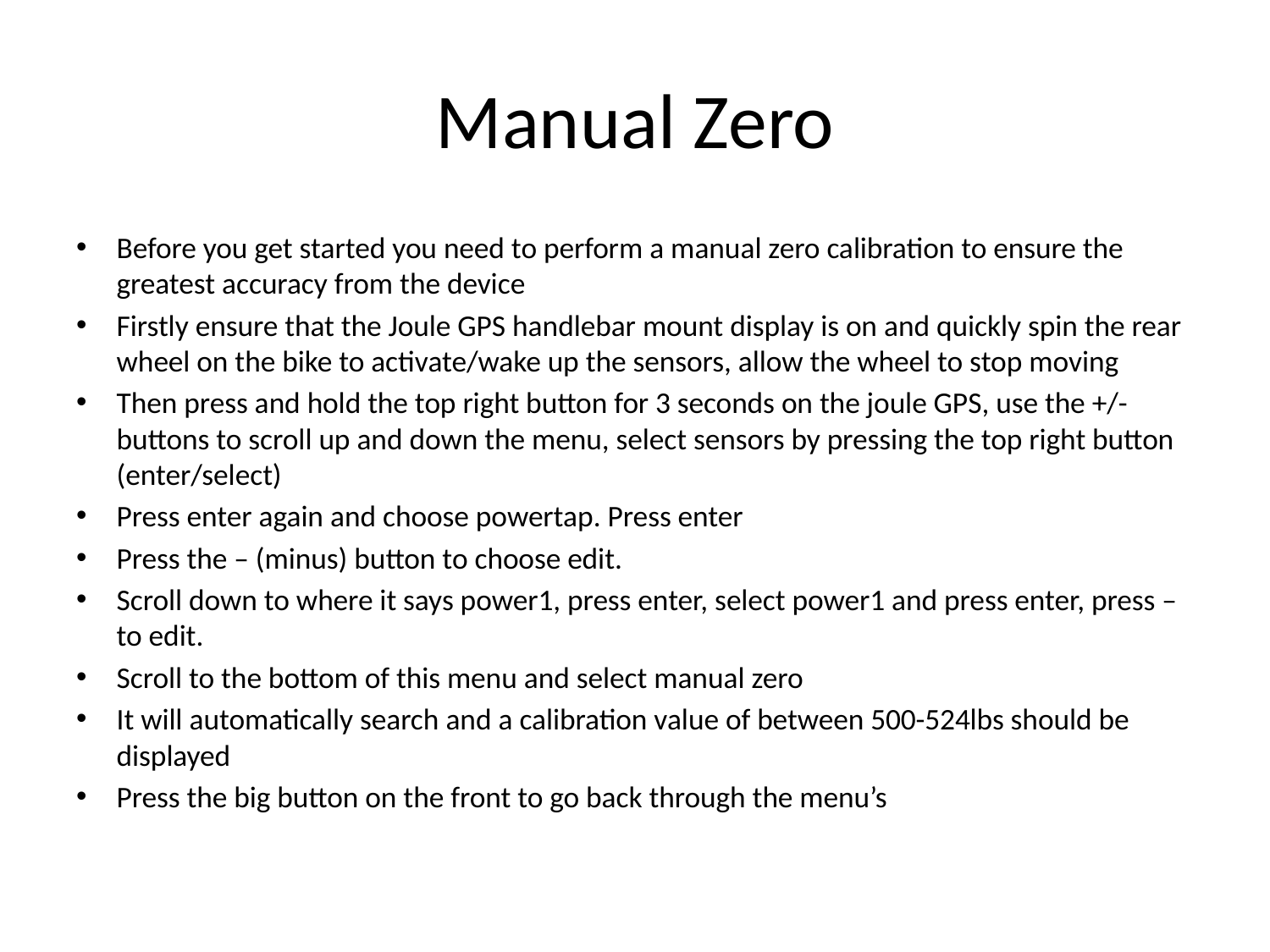

# Manual Zero
Before you get started you need to perform a manual zero calibration to ensure the greatest accuracy from the device
Firstly ensure that the Joule GPS handlebar mount display is on and quickly spin the rear wheel on the bike to activate/wake up the sensors, allow the wheel to stop moving
Then press and hold the top right button for 3 seconds on the joule GPS, use the +/- buttons to scroll up and down the menu, select sensors by pressing the top right button (enter/select)
Press enter again and choose powertap. Press enter
Press the – (minus) button to choose edit.
Scroll down to where it says power1, press enter, select power1 and press enter, press – to edit.
Scroll to the bottom of this menu and select manual zero
It will automatically search and a calibration value of between 500-524lbs should be displayed
Press the big button on the front to go back through the menu’s